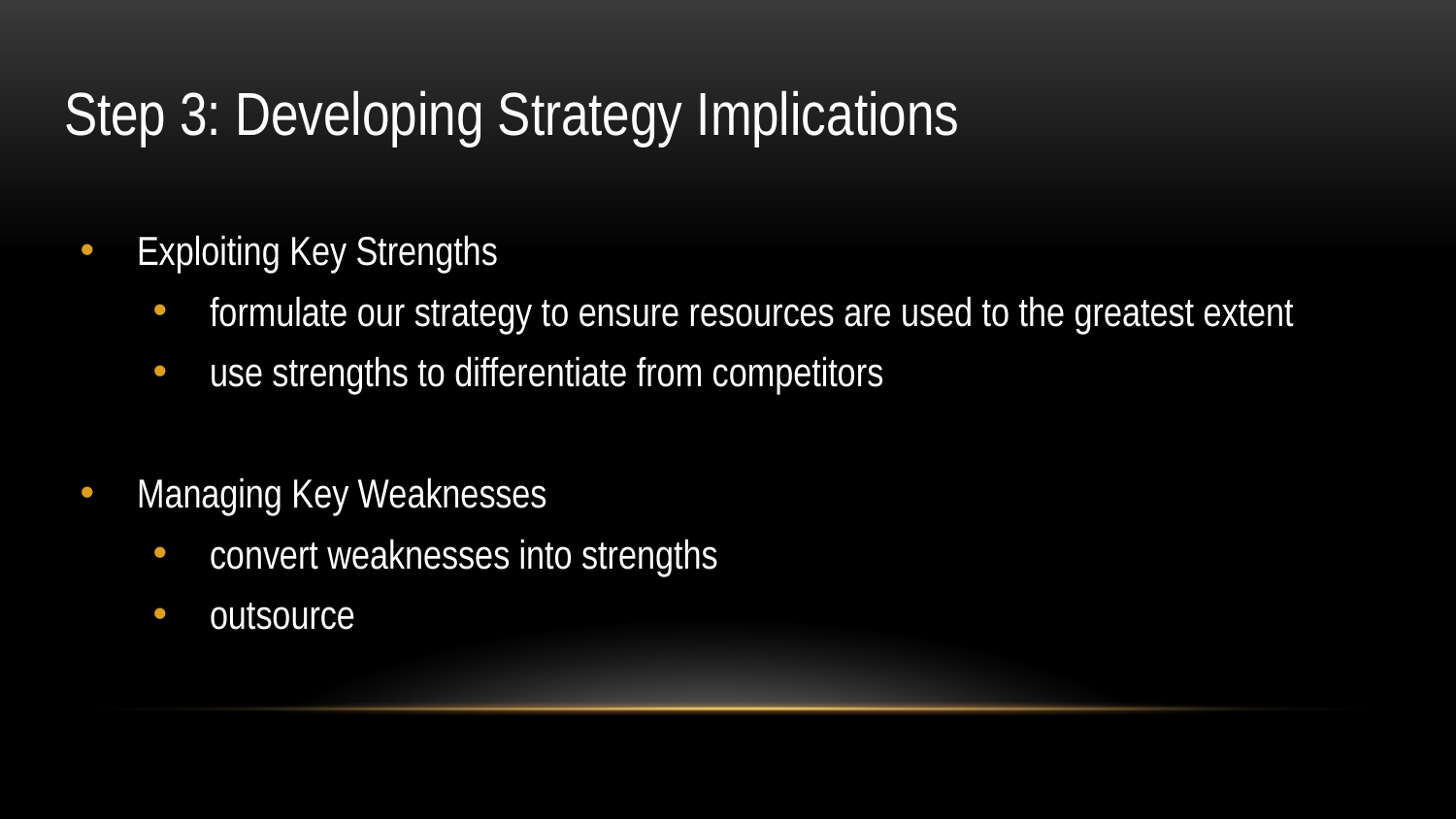

# Step 3: Developing Strategy Implications
Exploiting Key Strengths
formulate our strategy to ensure resources are used to the greatest extent
use strengths to differentiate from competitors

Managing Key Weaknesses
convert weaknesses into strengths
outsource